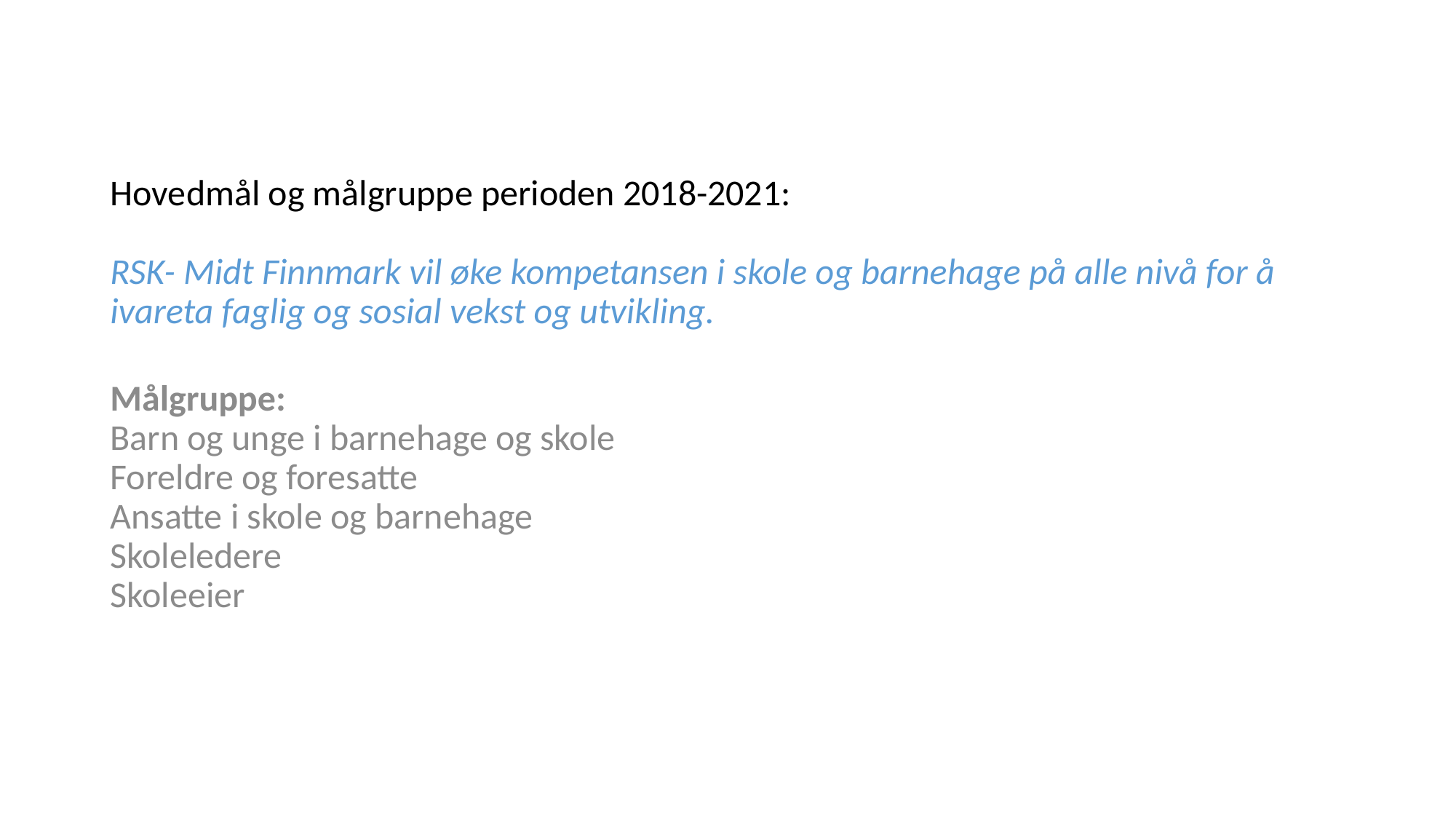

# Hovedmål og målgruppe perioden 2018-2021: RSK- Midt Finnmark vil øke kompetansen i skole og barnehage på alle nivå for å ivareta faglig og sosial vekst og utvikling.
Målgruppe:
Barn og unge i barnehage og skole
Foreldre og foresatte
Ansatte i skole og barnehage
Skoleledere
Skoleeier